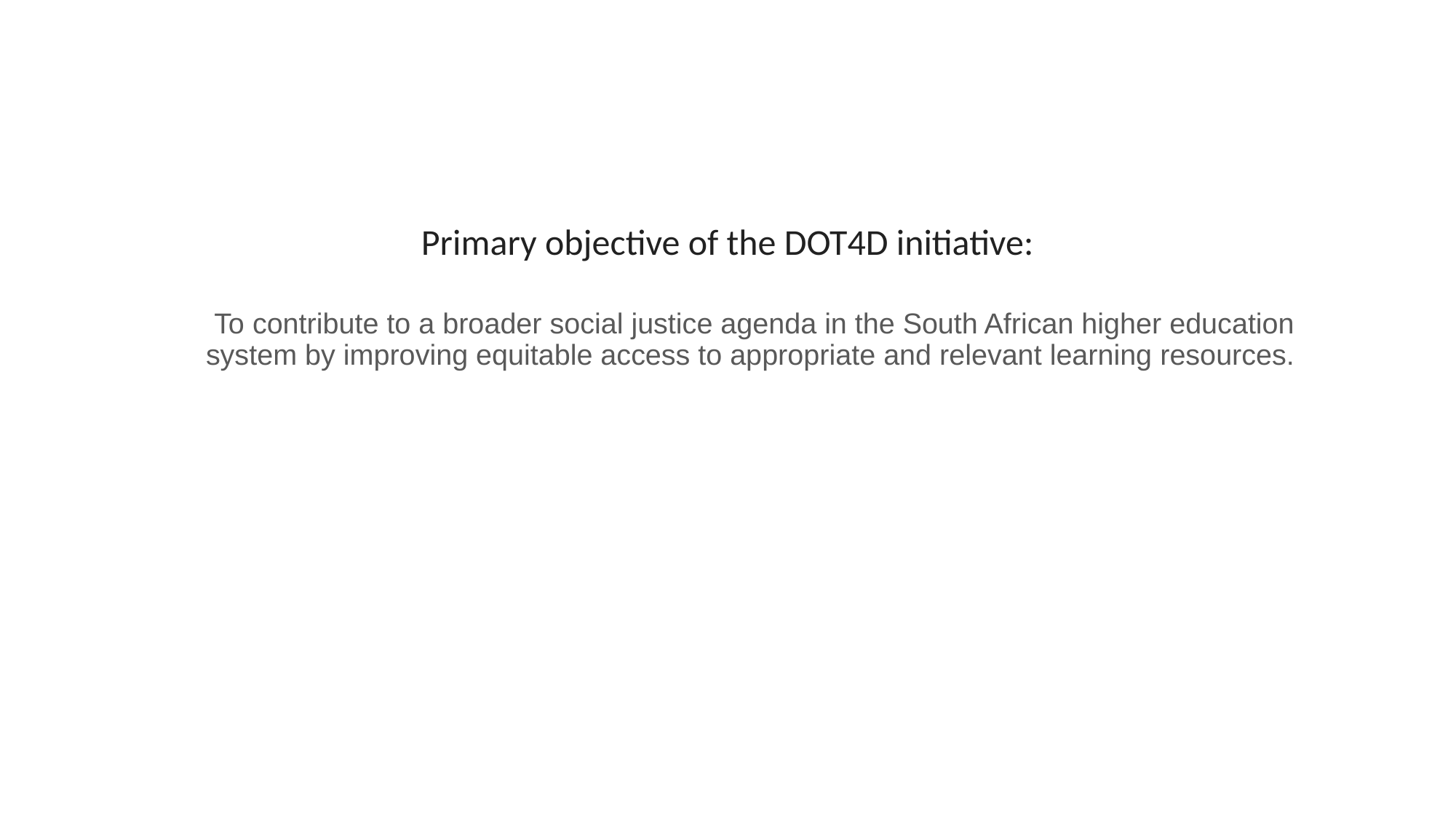

#
Primary objective of the DOT4D initiative:

To contribute to a broader social justice agenda in the South African higher education system by improving equitable access to appropriate and relevant learning resources.